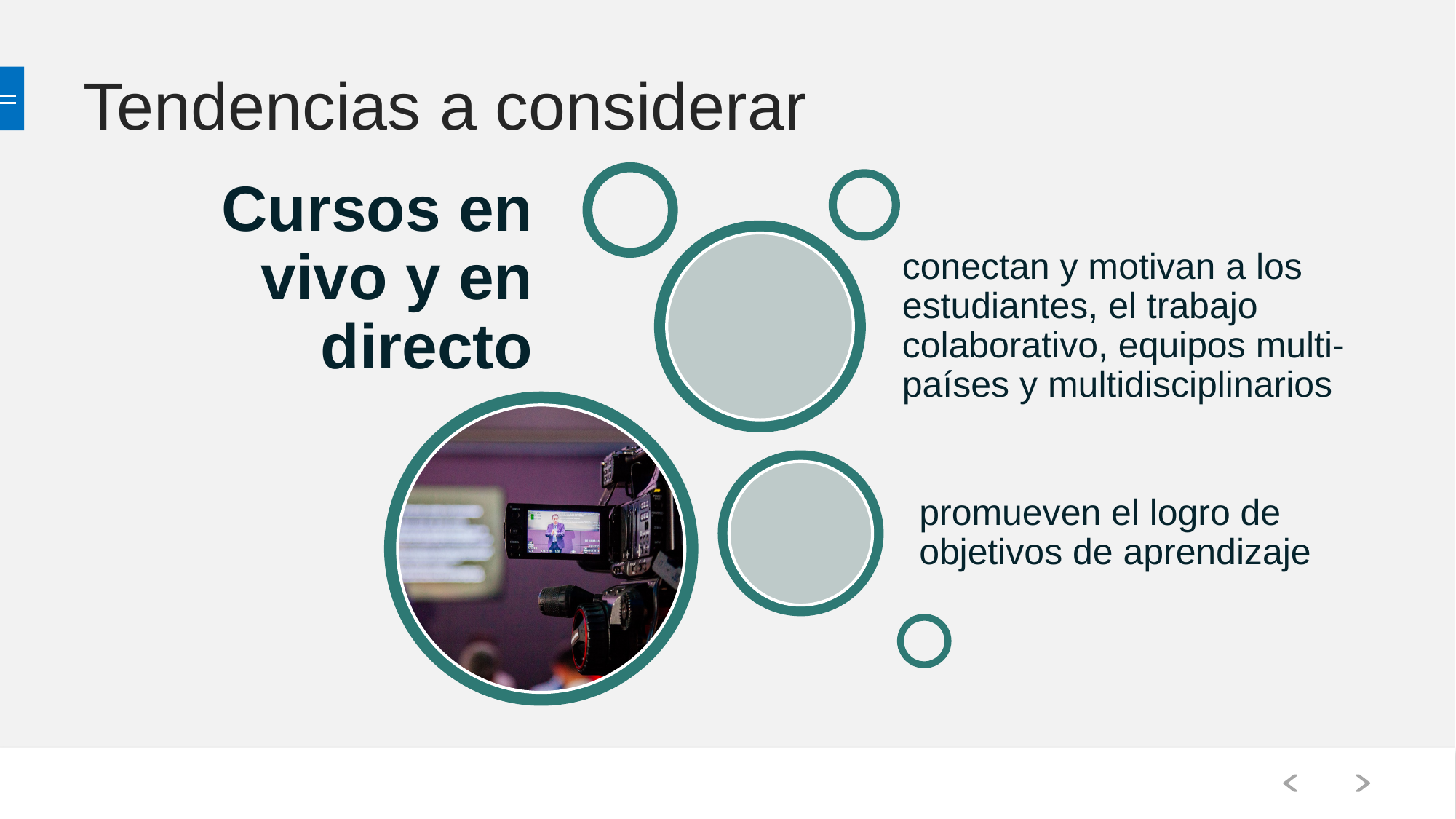

# Tendencias a considerar
Cursos en vivo y en directo
promueven el logro de objetivos de aprendizaje
conectan y motivan a los estudiantes, el trabajo colaborativo, equipos multi-países y multidisciplinarios